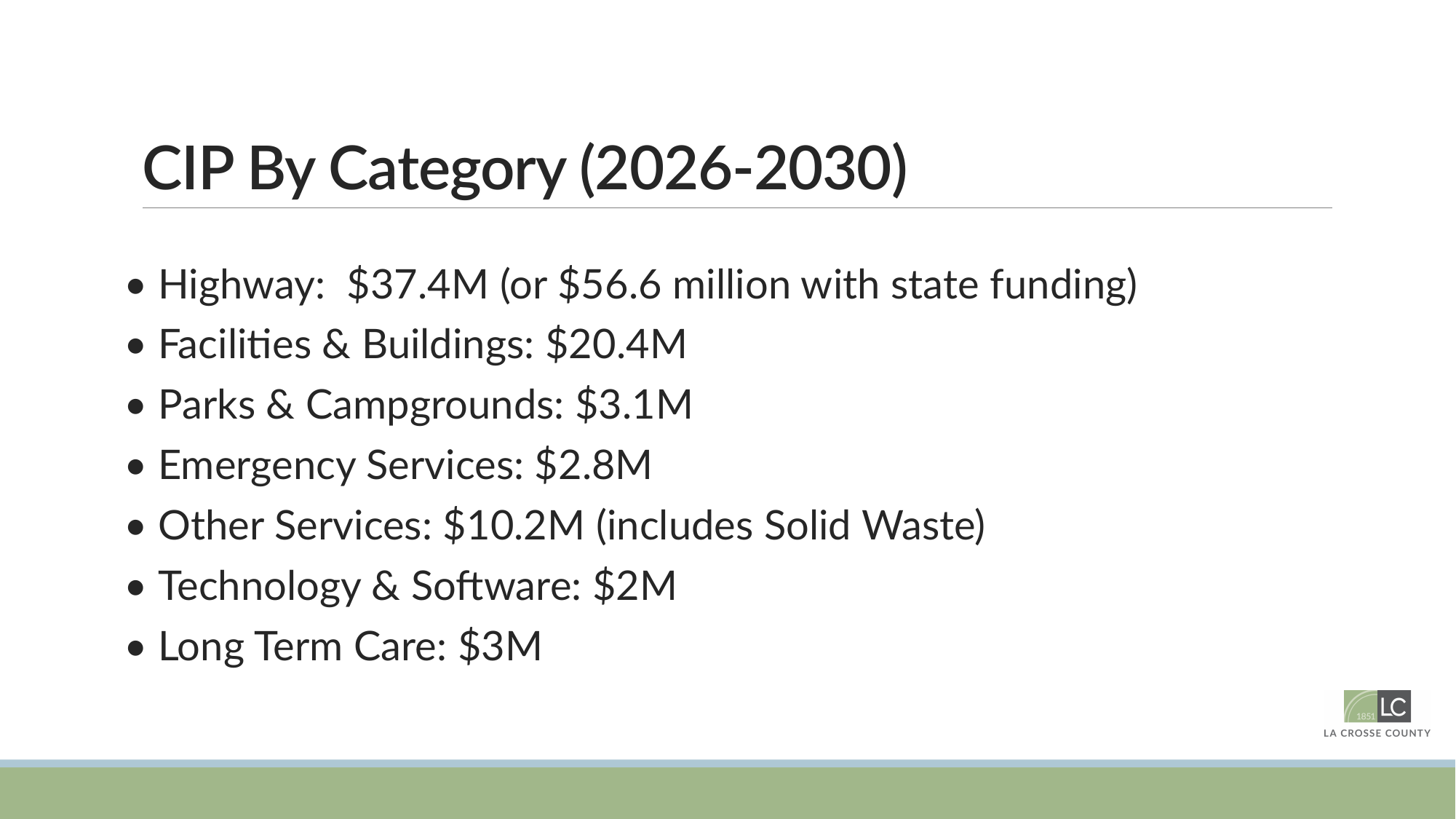

# CIP By Category (2026-2030)

• Highway:  $37.4M (or $56.6 million with state funding)
• Facilities & Buildings: $20.4M
• Parks & Campgrounds: $3.1M
• Emergency Services: $2.8M
• Other Services: $10.2M (includes Solid Waste)
• Technology & Software: $2M
• Long Term Care: $3M